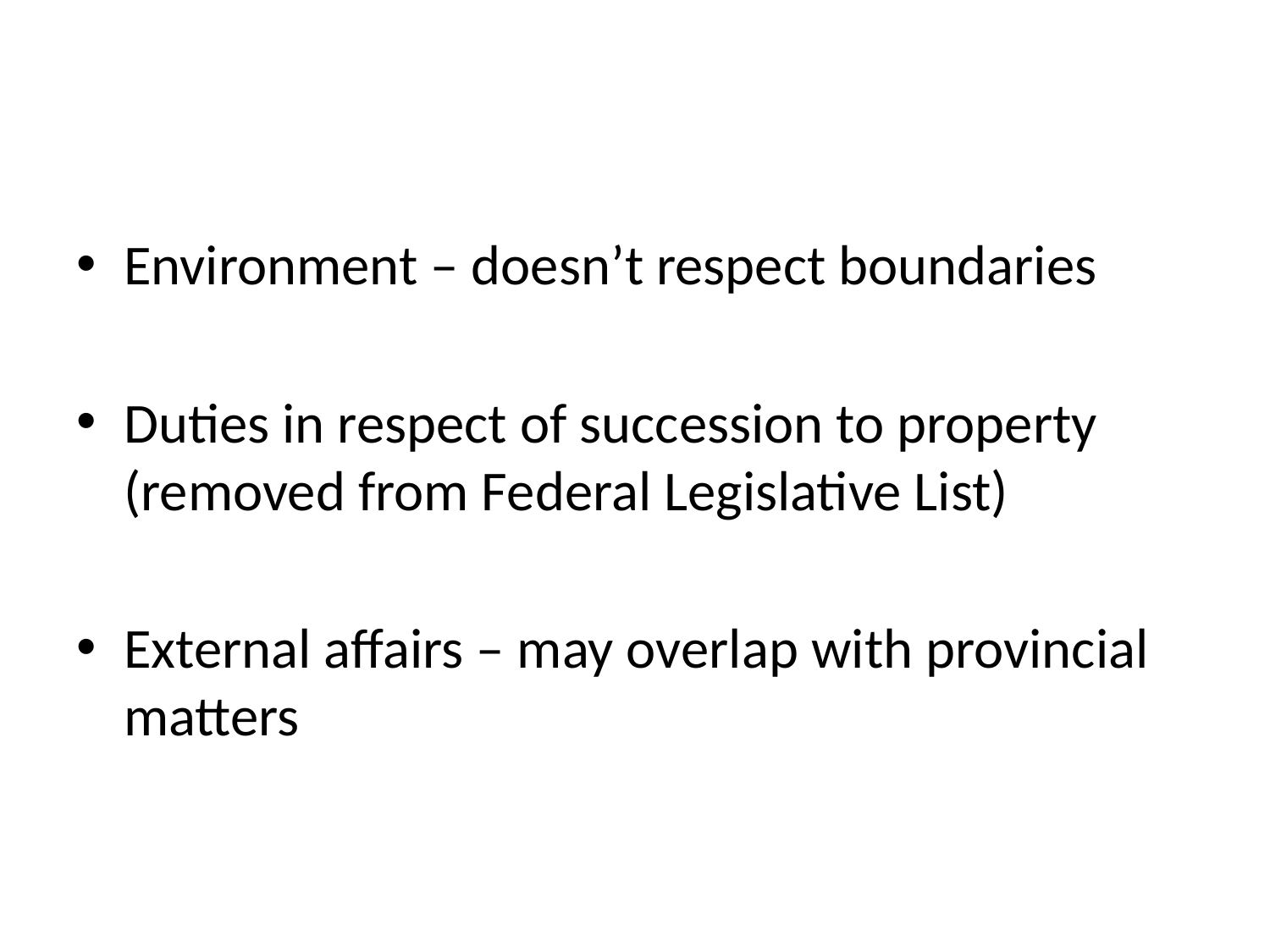

#
Environment – doesn’t respect boundaries

Duties in respect of succession to property (removed from Federal Legislative List)

External affairs – may overlap with provincial matters